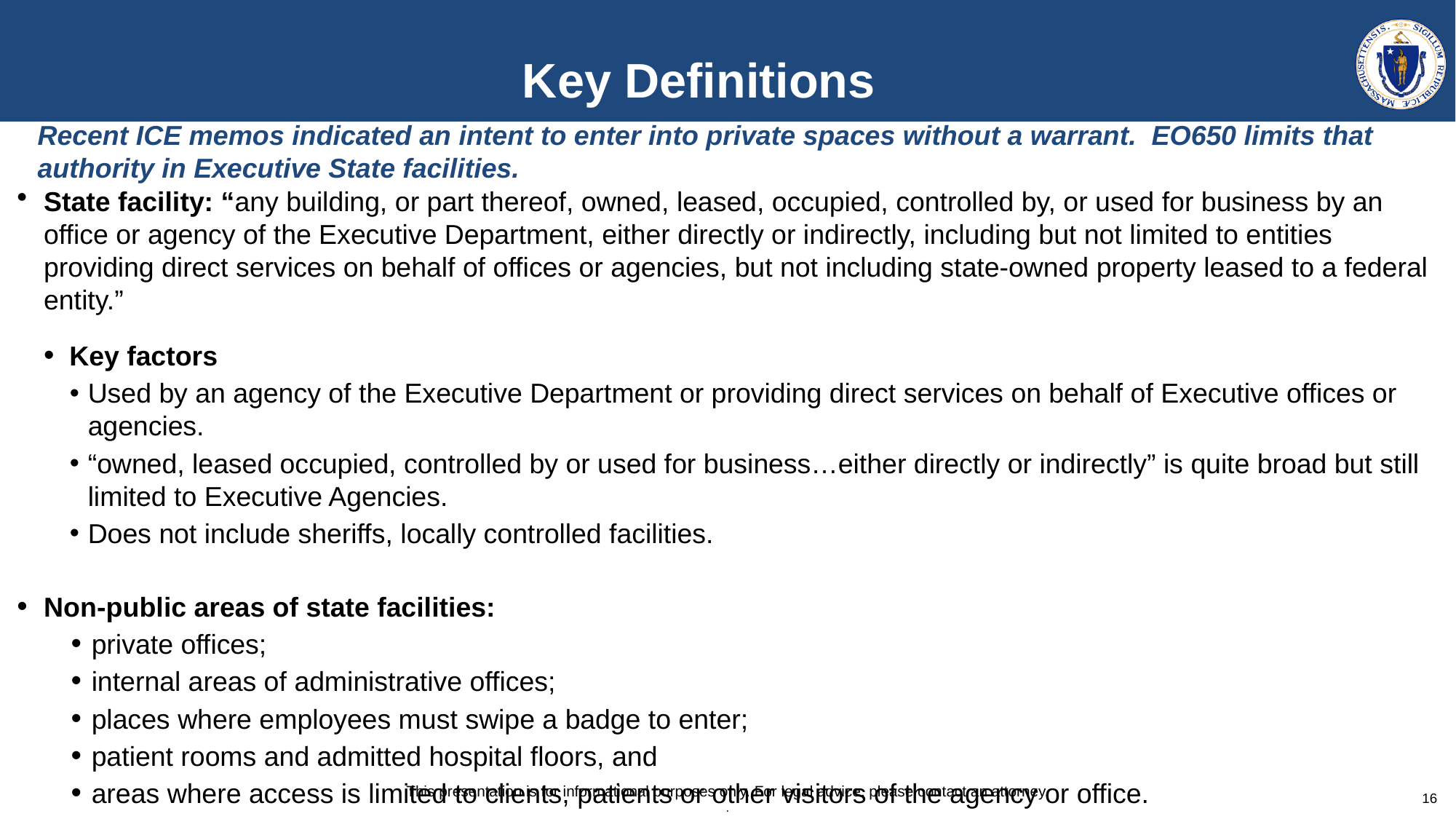

# Key Definitions
Recent ICE memos indicated an intent to enter into private spaces without a warrant.  EO650 limits that authority in Executive State facilities.
State facility: “any building, or part thereof, owned, leased, occupied, controlled by, or used for business by an office or agency of the Executive Department, either directly or indirectly, including but not limited to entities providing direct services on behalf of offices or agencies, but not including state-owned property leased to a federal entity.”

Key factors
Used by an agency of the Executive Department or providing direct services on behalf of Executive offices or agencies.
“owned, leased occupied, controlled by or used for business…either directly or indirectly” is quite broad but still limited to Executive Agencies.
Does not include sheriffs, locally controlled facilities.

Non-public areas of state facilities:
private offices;
internal areas of administrative offices;
places where employees must swipe a badge to enter;
patient rooms and admitted hospital floors, and
areas where access is limited to clients, patients or other visitors of the agency or office.